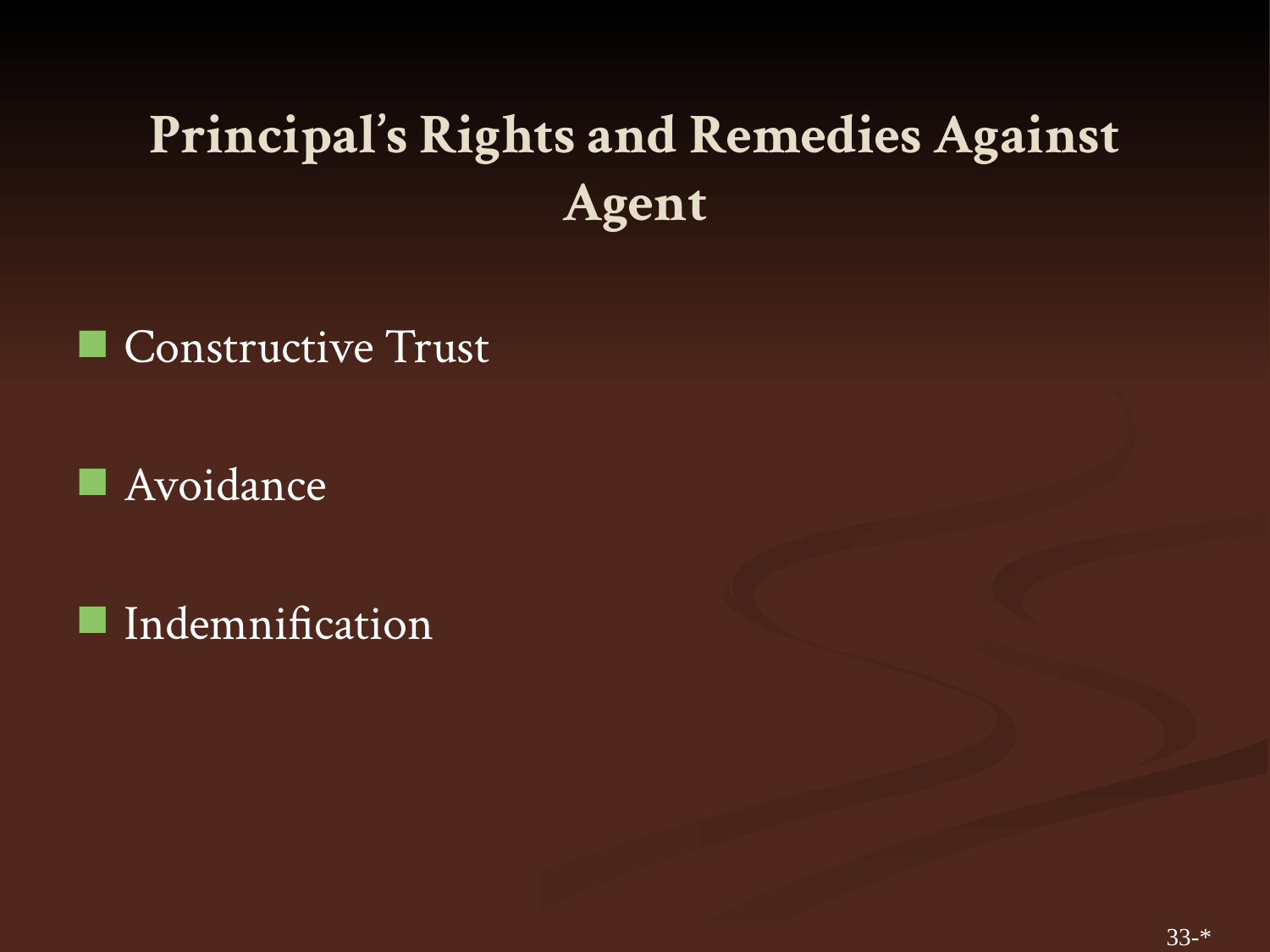

# Principal’s Rights and Remedies Against Agent
Constructive Trust

Avoidance

Indemnification
33-*